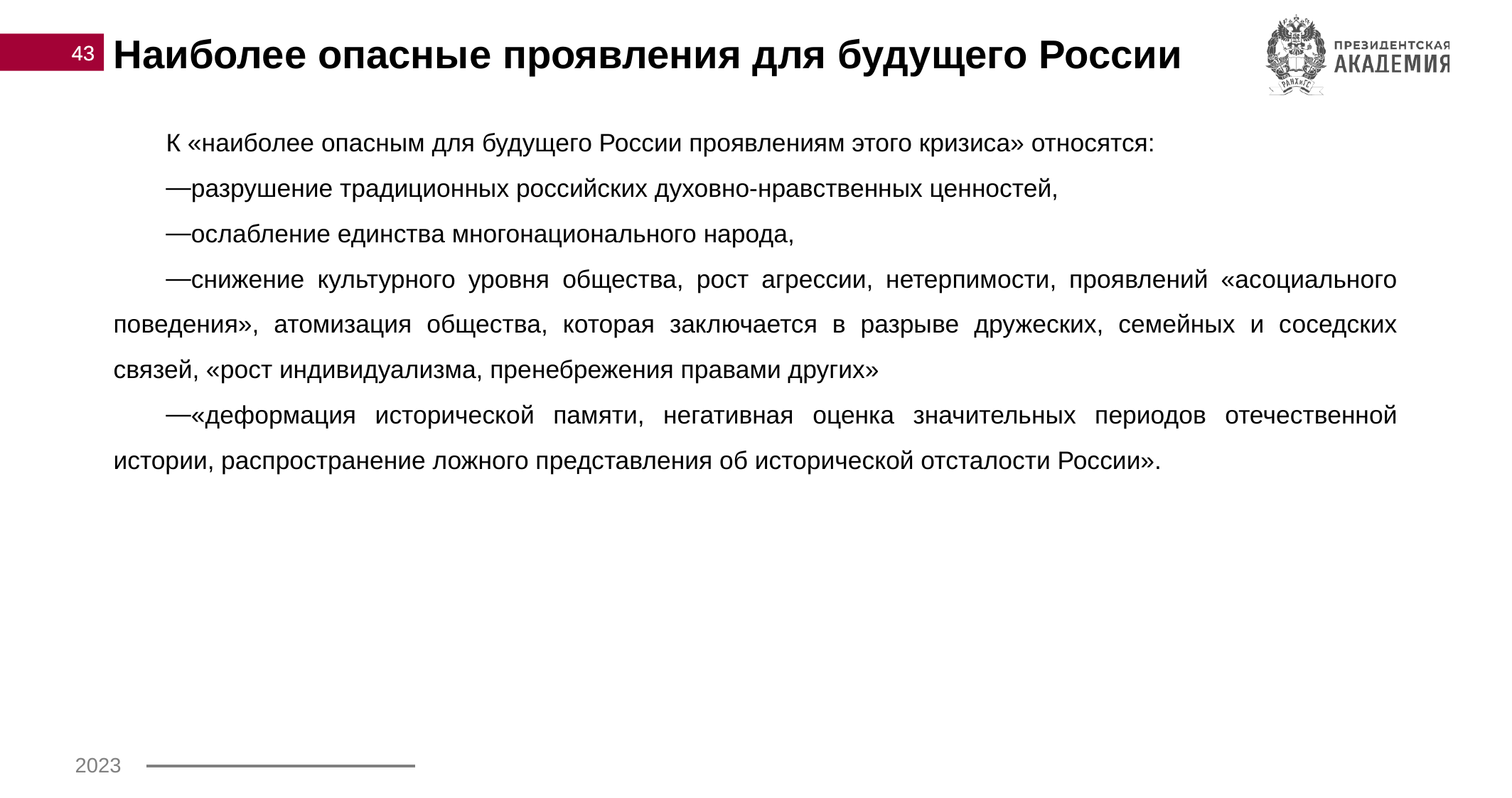

43
Наиболее опасные проявления для будущего России
К «наиболее опасным для будущего России проявлениям этого кризиса» относятся:
разрушение традиционных российских духовно-нравственных ценностей,
ослабление единства многонационального народа,
снижение культурного уровня общества, рост агрессии, нетерпимости, проявлений «асоциального поведения», атомизация общества, которая заключается в разрыве дружеских, семейных и соседских связей, «рост индивидуализма, пренебрежения правами других»
«деформация исторической памяти, негативная оценка значительных периодов отечественной истории, распространение ложного представления об исторической отсталости России».